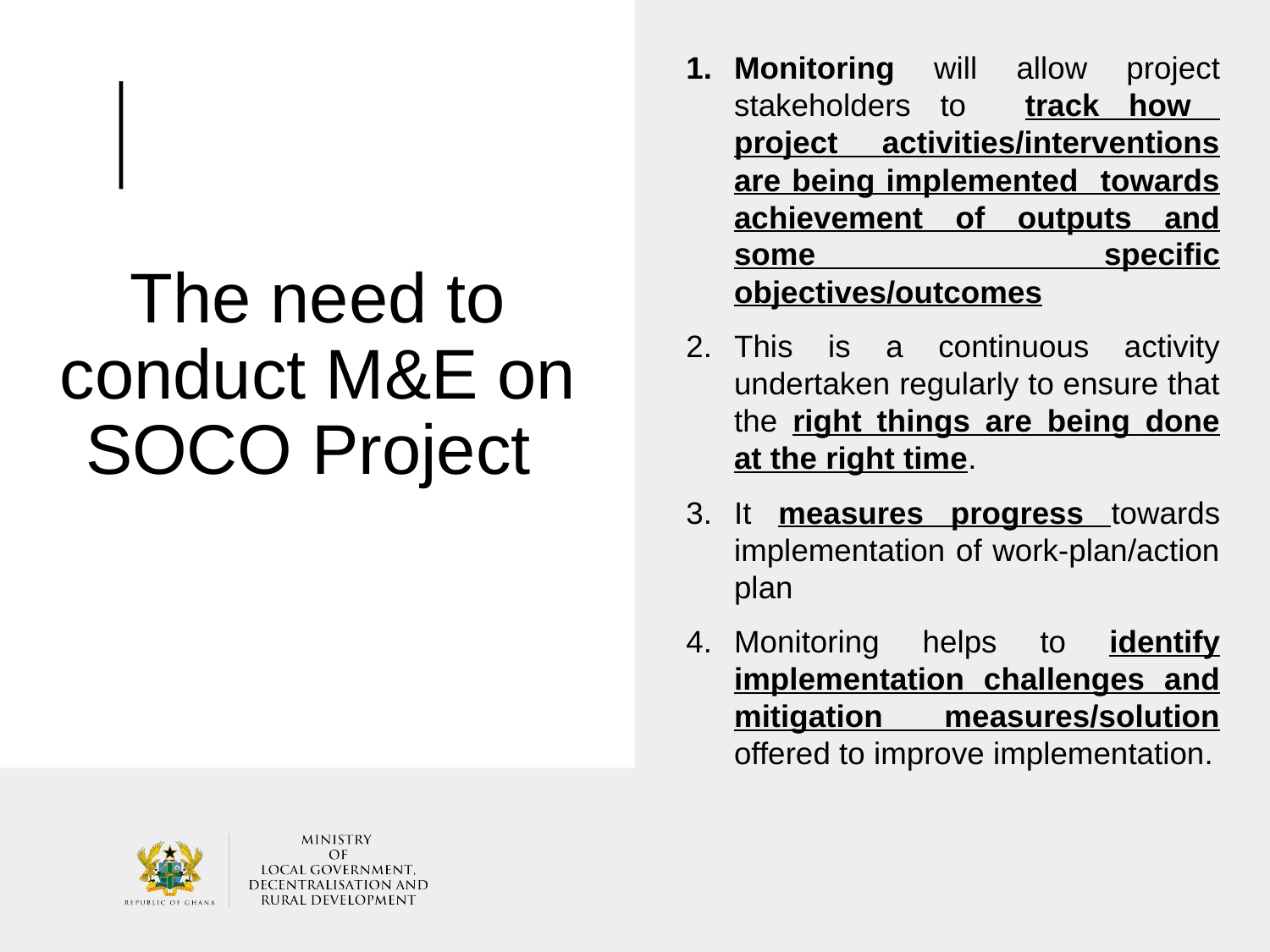

Monitoring will allow project stakeholders to  track how  project activities/interventions are being implemented  towards achievement of outputs and some specific objectives/outcomes
This is a continuous activity undertaken regularly to ensure that the right things are being done at the right time.
It measures progress towards implementation of work-plan/action plan
Monitoring helps to identify implementation challenges and mitigation measures/solution offered to improve implementation.
# The need to conduct M&E on SOCO Project